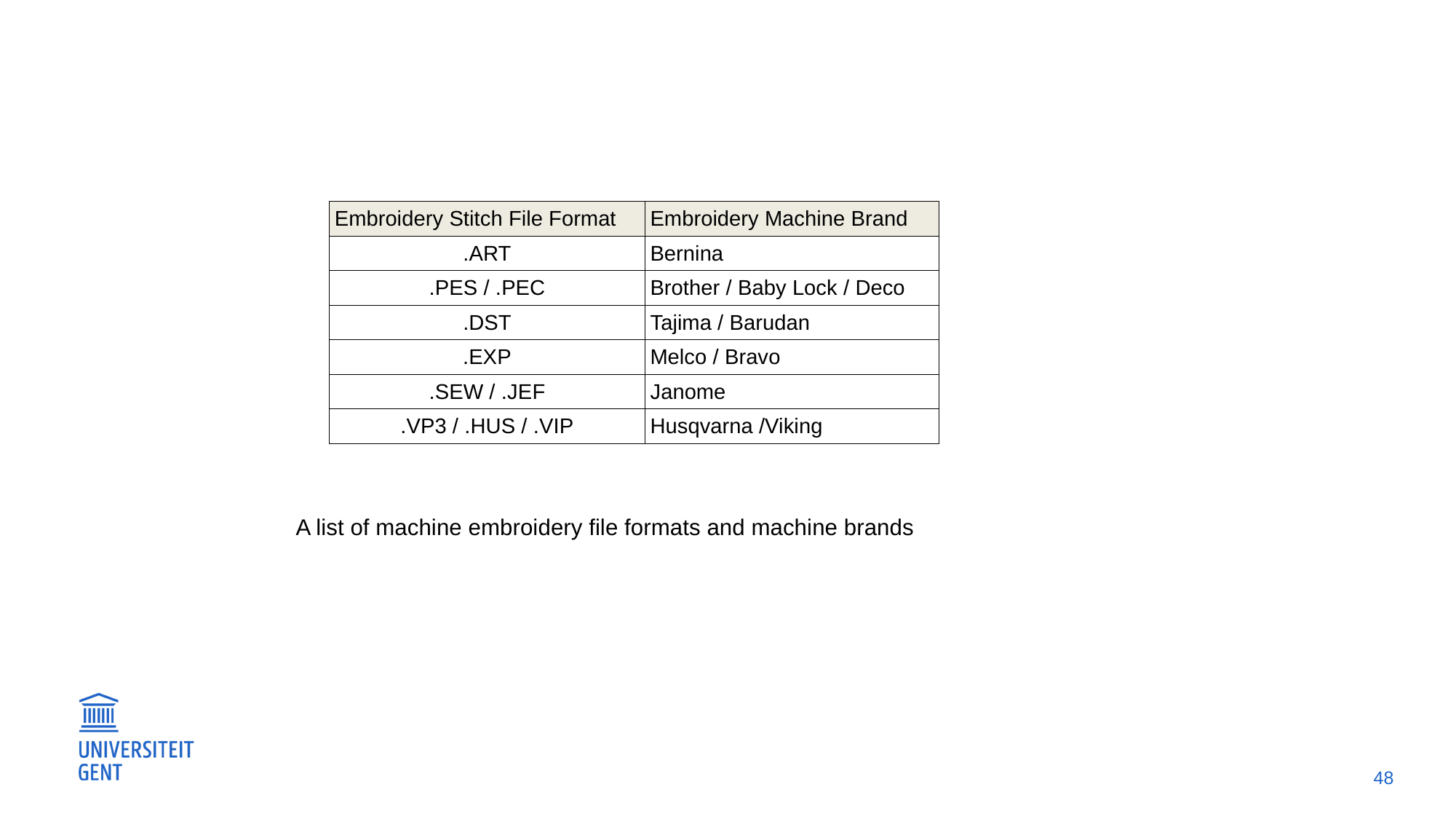

| Embroidery Stitch File Format | Embroidery Machine Brand |
| --- | --- |
| .ART | Bernina |
| .PES / .PEC | Brother / Baby Lock / Deco |
| .DST | Tajima / Barudan |
| .EXP | Melco / Bravo |
| .SEW / .JEF | Janome |
| .VP3 / .HUS / .VIP | Husqvarna /Viking |
A list of machine embroidery file formats and machine brands
48